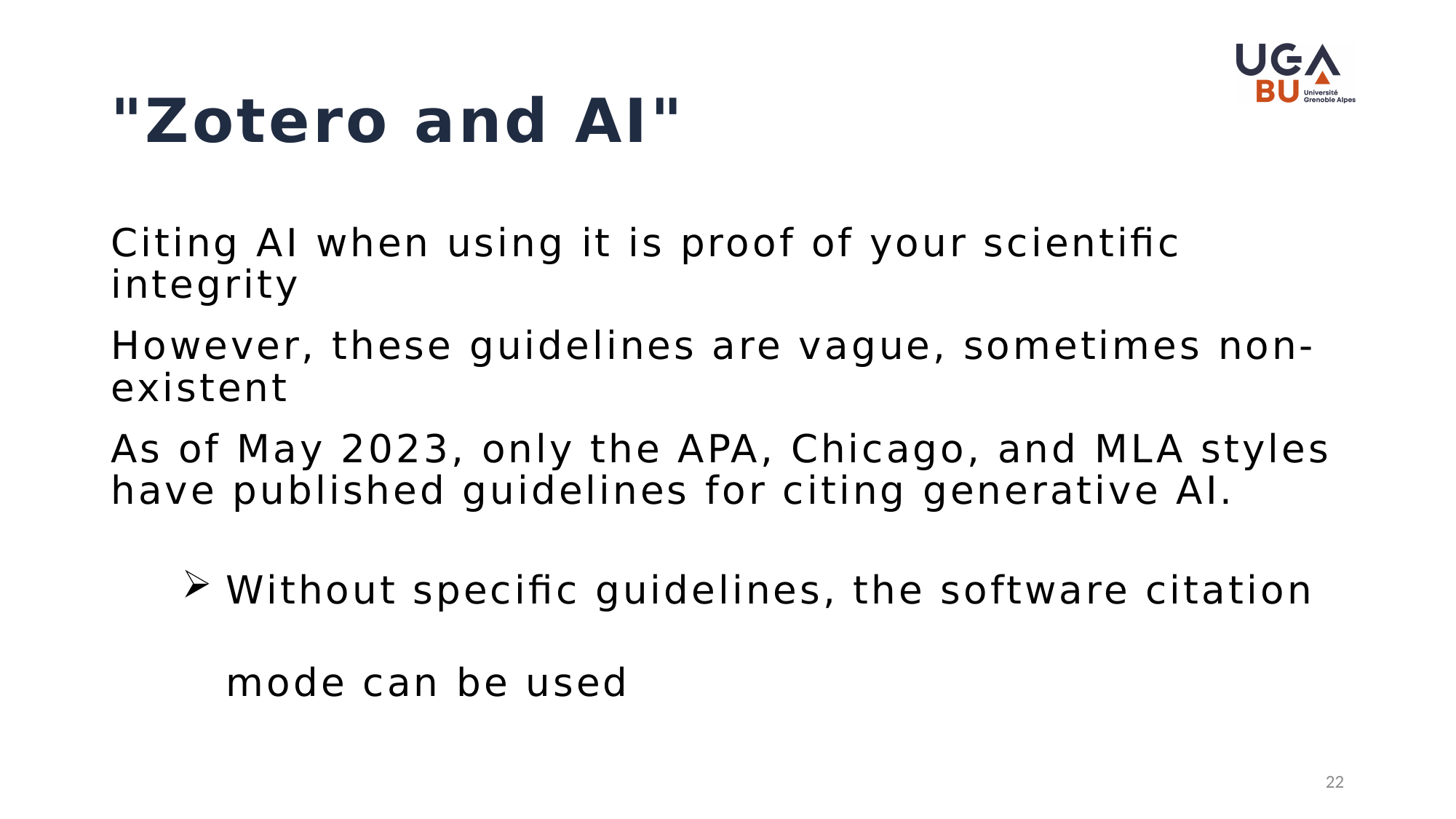

# "Zotero and AI"
Citing AI when using it is proof of your scientific integrity
However, these guidelines are vague, sometimes non-existent
As of May 2023, only the APA, Chicago, and MLA styles have published guidelines for citing generative AI.
Without specific guidelines, the software citation mode can be used
22